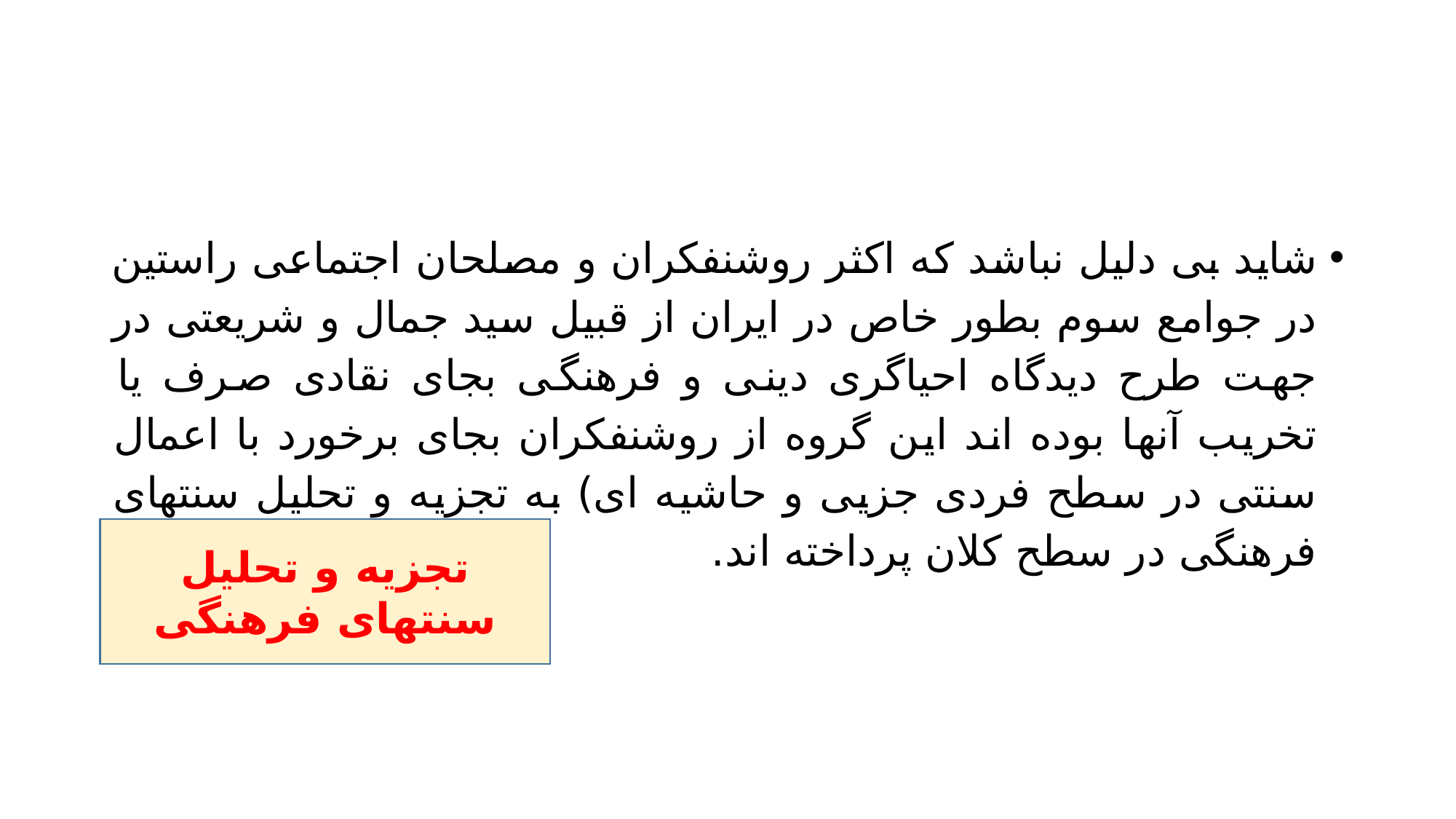

#
شاید بی دلیل نباشد که اکثر روشنفکران و مصلحان اجتماعی راستین در جوامع سوم بطور خاص در ایران از قبیل سید جمال و شریعتی در جهت طرح دیدگاه احیاگری دینی و فرهنگی بجای نقادی صرف یا تخریب آنها بوده اند این گروه از روشنفکران بجای برخورد با اعمال سنتی در سطح فردی جزیی و حاشیه ای) به تجزیه و تحلیل سنتهای فرهنگی در سطح کلان پرداخته اند.

تجزیه و تحلیل سنتهای فرهنگی